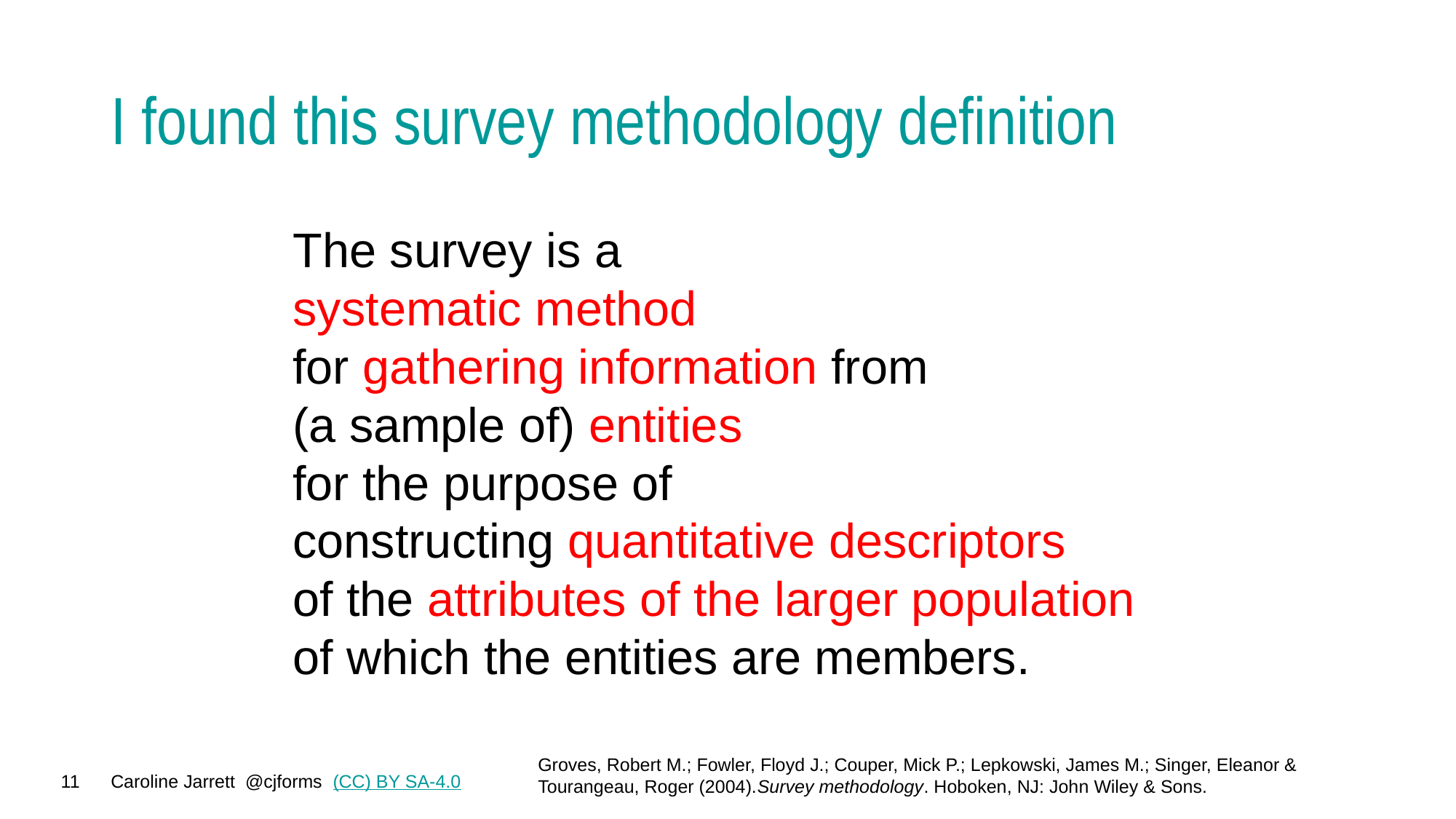

# I found this survey methodology definition
The survey is a
systematic method
for gathering information from
(a sample of) entities
for the purpose of
constructing quantitative descriptors
of the attributes of the larger population
of which the entities are members.
Groves, Robert M.; Fowler, Floyd J.; Couper, Mick P.; Lepkowski, James M.; Singer, Eleanor & Tourangeau, Roger (2004).Survey methodology. Hoboken, NJ: John Wiley & Sons.